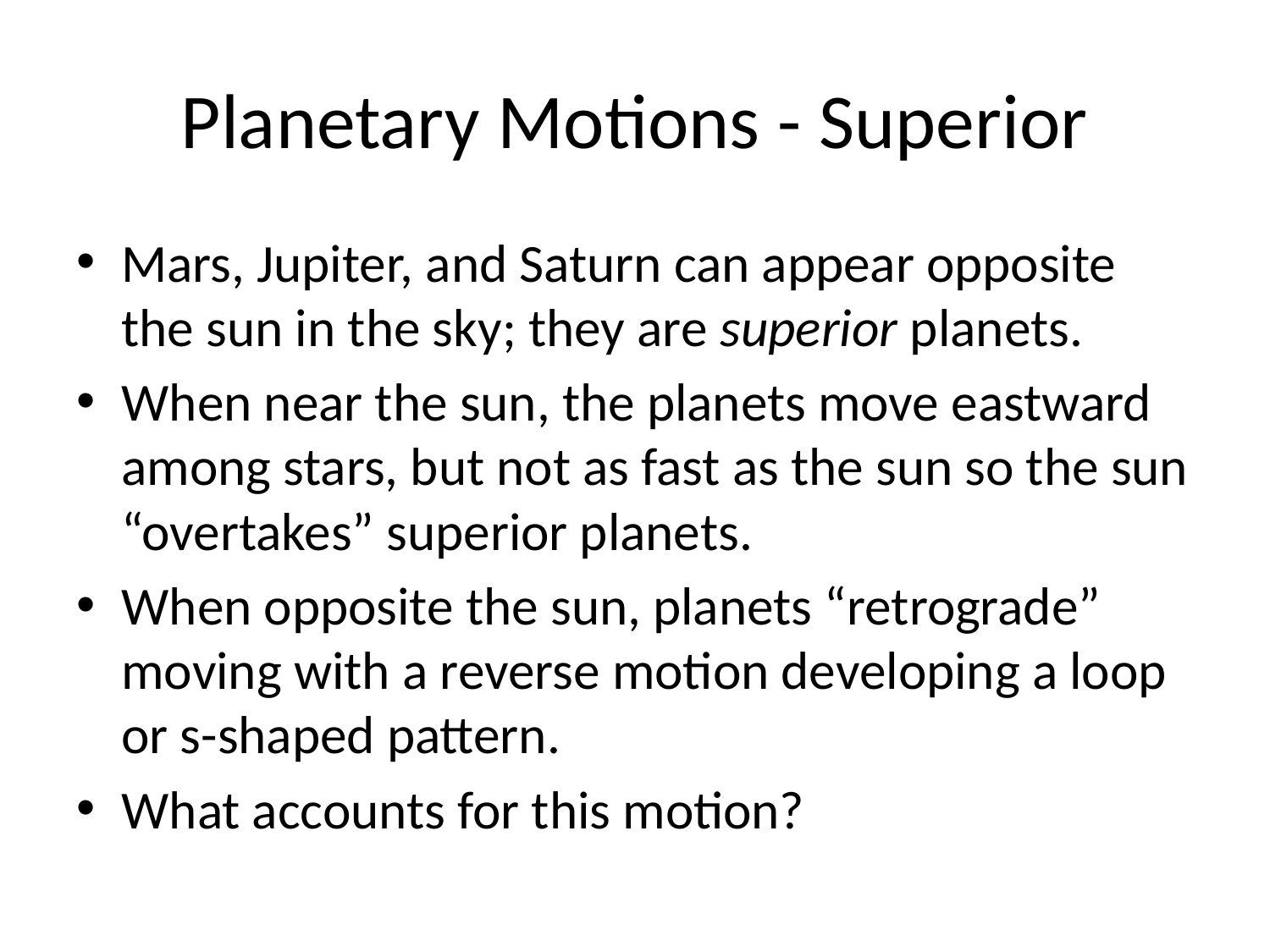

# Planetary Motions - Superior
Mars, Jupiter, and Saturn can appear opposite the sun in the sky; they are superior planets.
When near the sun, the planets move eastward among stars, but not as fast as the sun so the sun “overtakes” superior planets.
When opposite the sun, planets “retrograde” moving with a reverse motion developing a loop or s-shaped pattern.
What accounts for this motion?